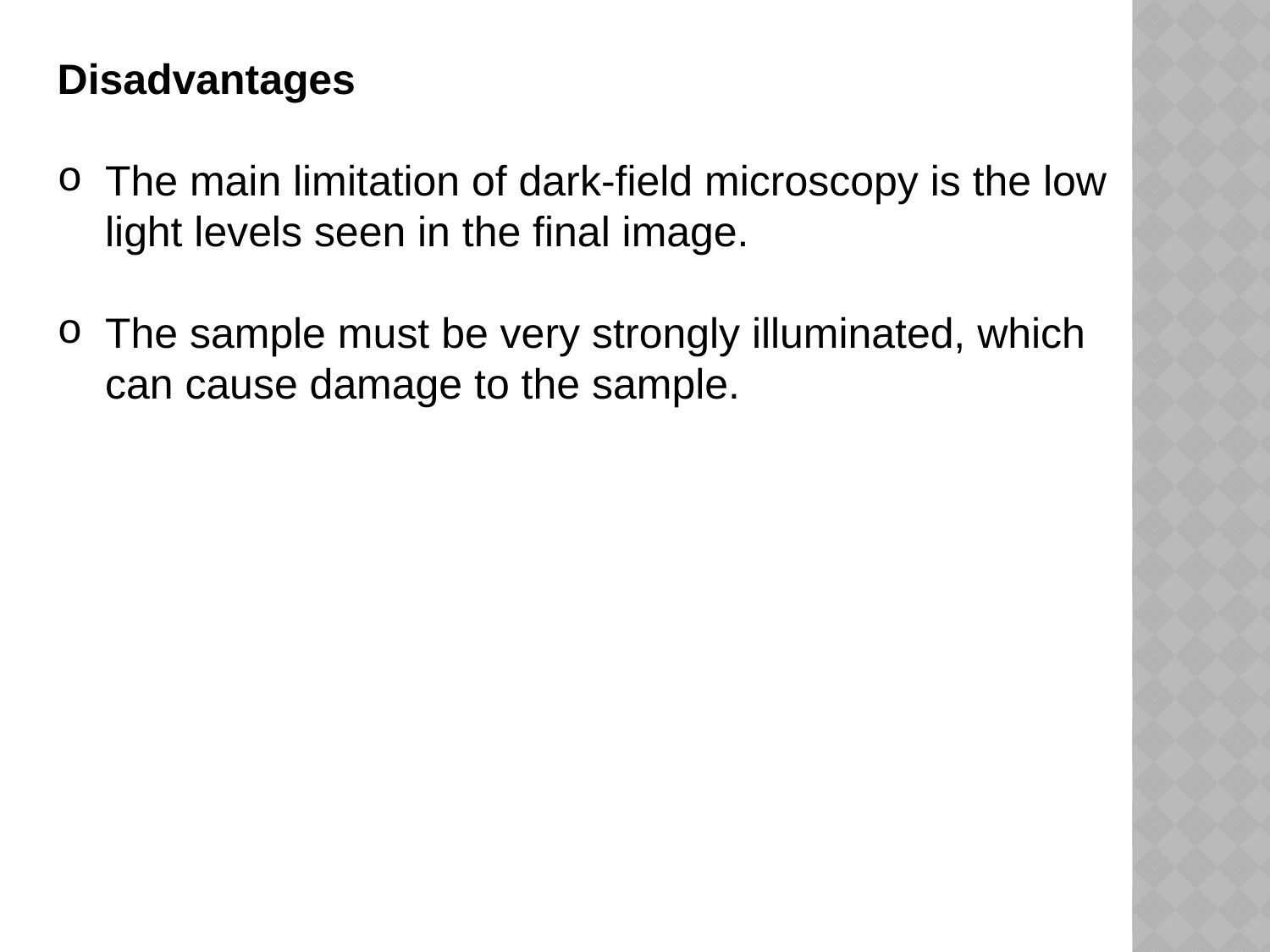

Disadvantages

The main limitation of dark-field microscopy is the low light levels seen in the final image.

The sample must be very strongly illuminated, which can cause damage to the sample.